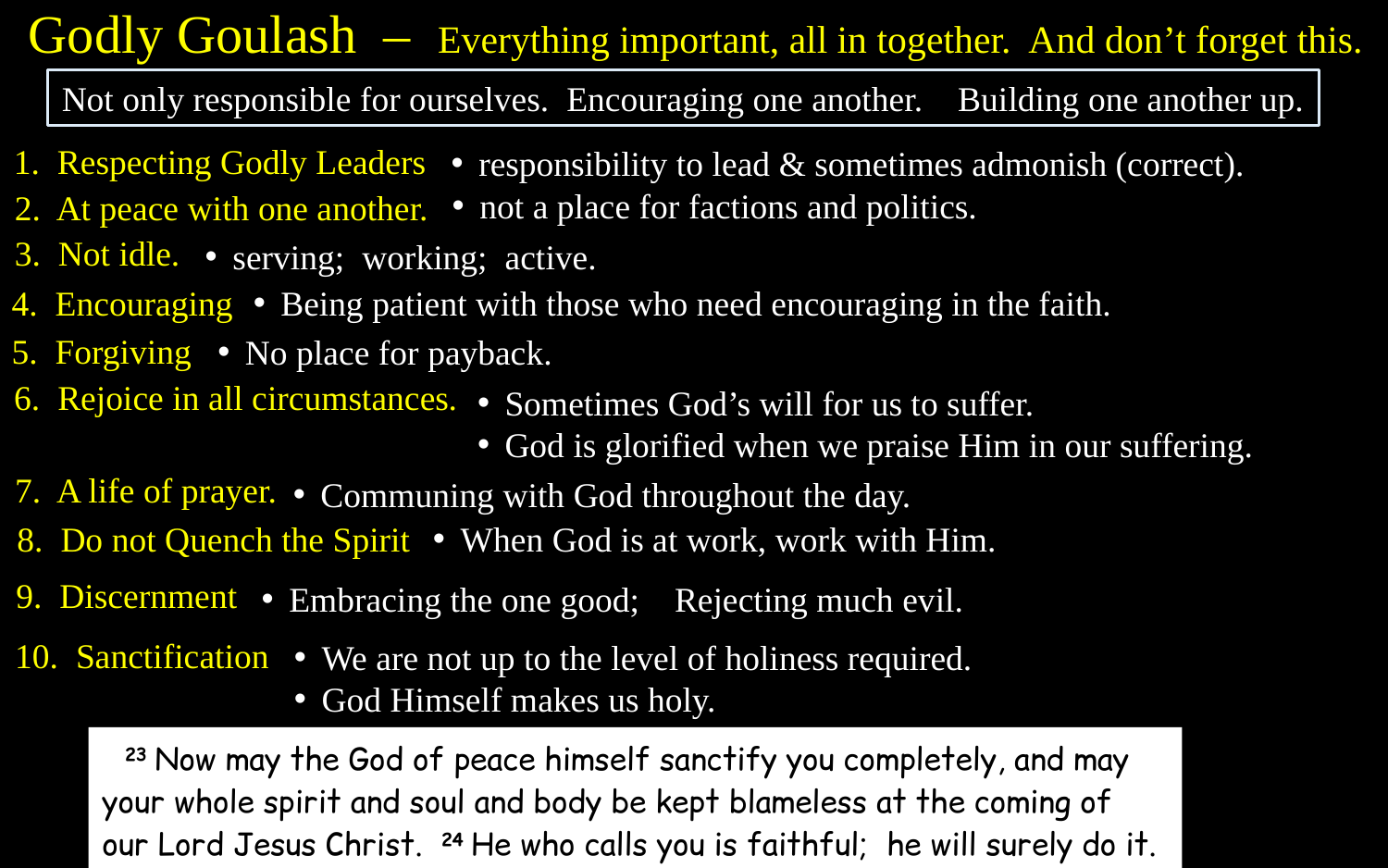

Godly Goulash  –  Everything important, all in together.  And don’t forget this.
Not only responsible for ourselves.  Encouraging one another.    Building one another up.
1.  Respecting Godly Leaders
responsibility to lead & sometimes admonish (correct).
not a place for factions and politics.
2.  At peace with one another.
3.  Not idle.
serving;  working;  active.
Being patient with those who need encouraging in the faith.
4.  Encouraging
5.  Forgiving
No place for payback.
6.  Rejoice in all circumstances.
Sometimes God’s will for us to suffer.
God is glorified when we praise Him in our suffering.
7.  A life of prayer.
Communing with God throughout the day.
8.  Do not Quench the Spirit
When God is at work, work with Him.
9.  Discernment
Embracing the one good;    Rejecting much evil.
10.  Sanctification
We are not up to the level of holiness required.
God Himself makes us holy.
23 Now may the God of peace himself sanctify you completely, and may your whole spirit and soul and body be kept blameless at the coming of our Lord Jesus Christ.  24 He who calls you is faithful;  he will surely do it.